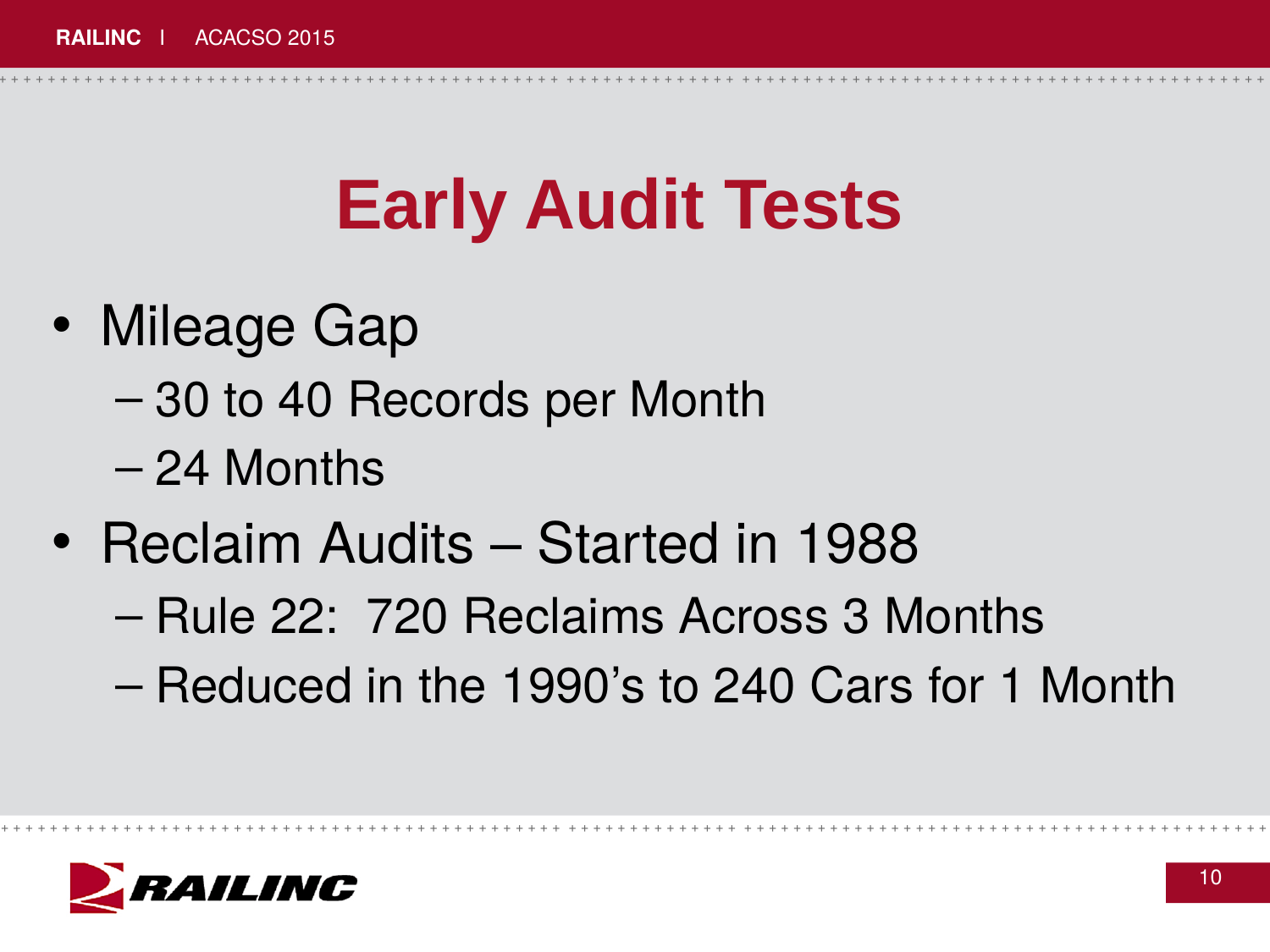

# Early Audit Tests
Mileage Gap
30 to 40 Records per Month
24 Months
Reclaim Audits – Started in 1988
Rule 22:  720 Reclaims Across 3 Months
Reduced in the 1990’s to 240 Cars for 1 Month

10